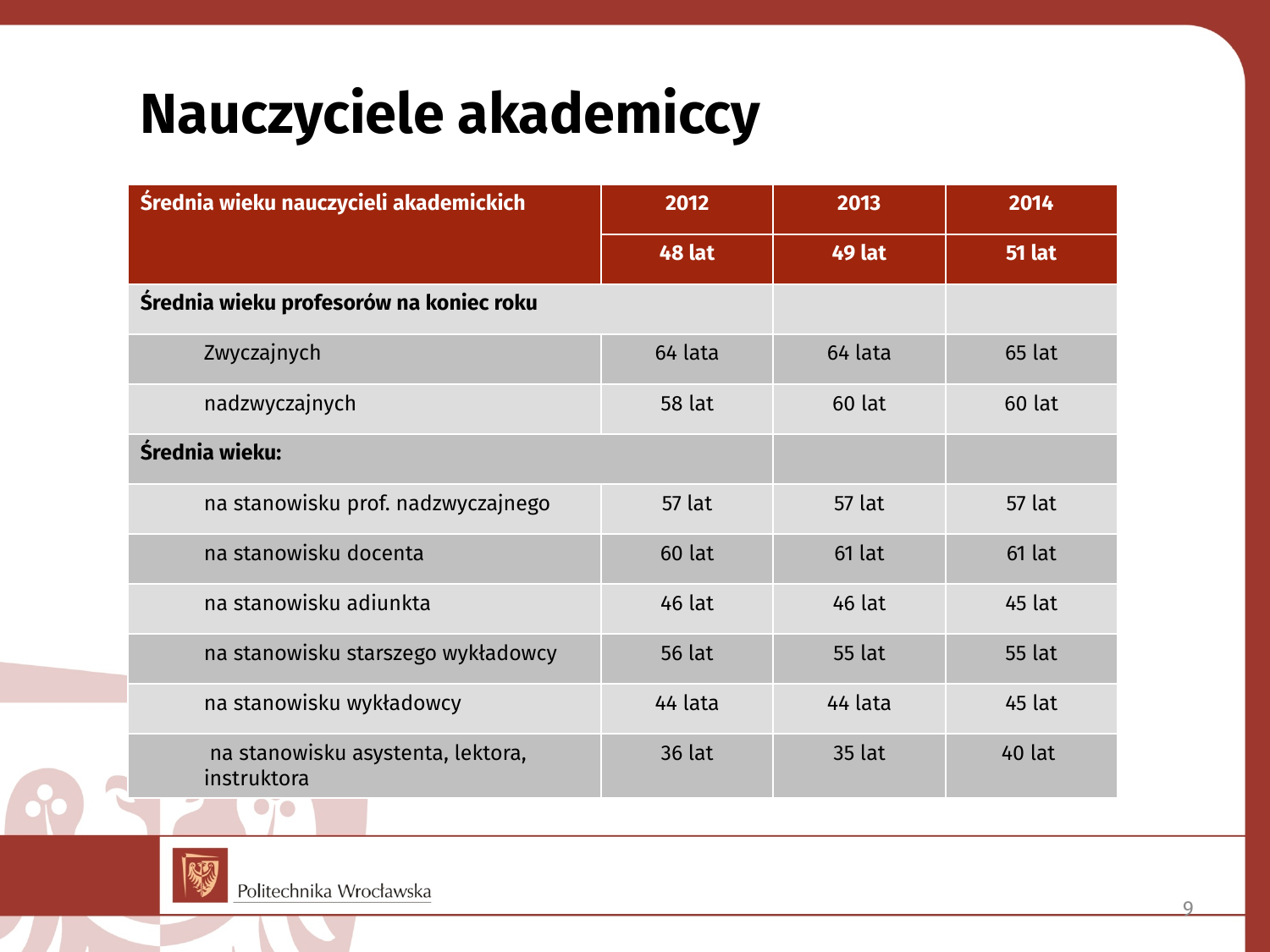

Nauczyciele akademiccy
| Średnia wieku nauczycieli akademickich | 2012 | 2013 | 2014 |
| --- | --- | --- | --- |
|  | 48 lat | 49 lat | 51 lat |
| Średnia wieku profesorów na koniec roku |  |  |  |
| Zwyczajnych | 64 lata | 64 lata | 65 lat |
| nadzwyczajnych | 58 lat | 60 lat | 60 lat |
| Średnia wieku: |  |  |  |
| na stanowisku prof. nadzwyczajnego | 57 lat | 57 lat | 57 lat |
| na stanowisku docenta | 60 lat | 61 lat | 61 lat |
| na stanowisku adiunkta | 46 lat | 46 lat | 45 lat |
| na stanowisku starszego wykładowcy | 56 lat | 55 lat | 55 lat |
| na stanowisku wykładowcy | 44 lata | 44 lata | 45 lat |
| na stanowisku asystenta, lektora, instruktora | 36 lat | 35 lat | 40 lat |
9